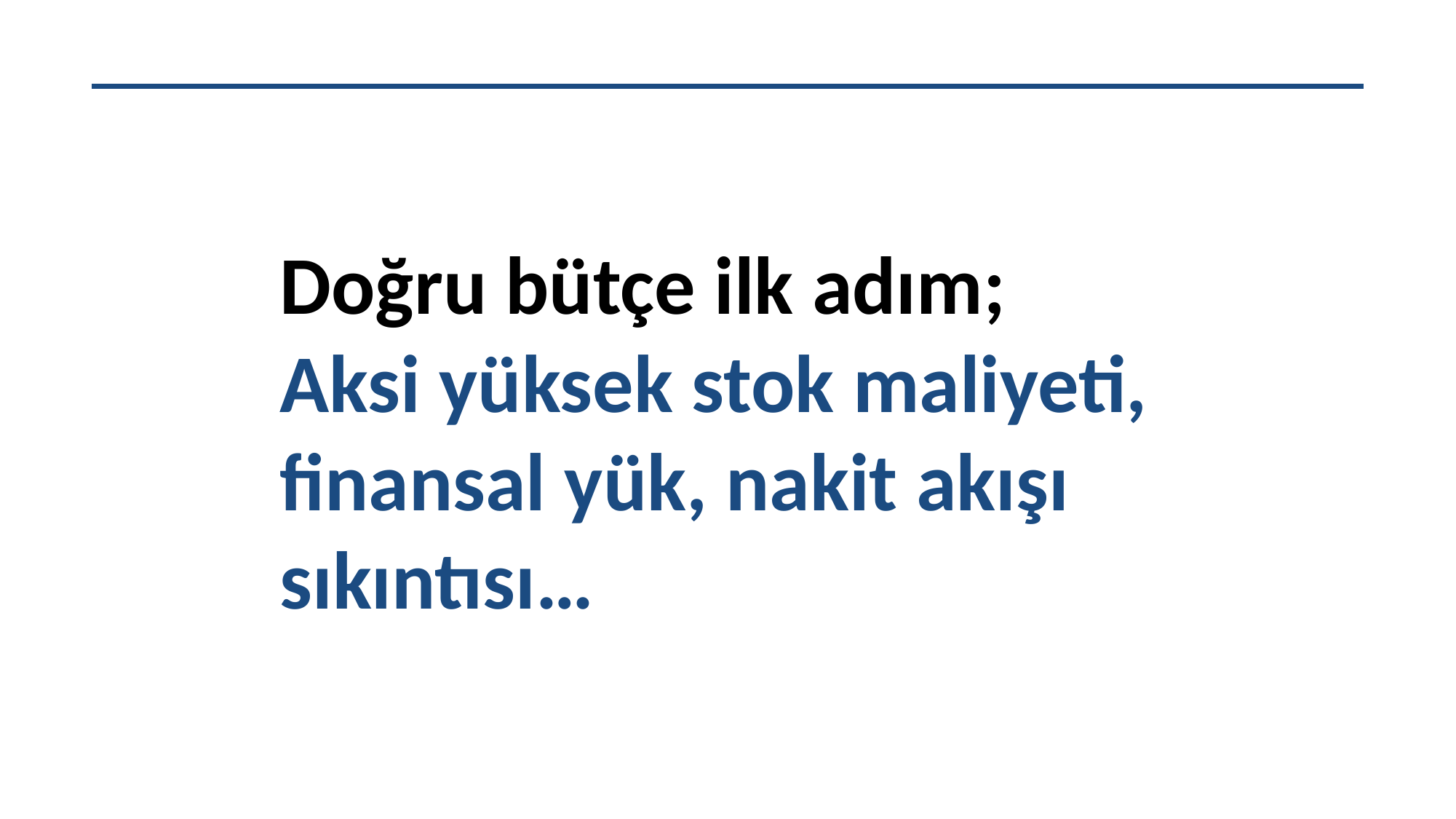

Doğru bütçe ilk adım;
Aksi yüksek stok maliyeti, finansal yük, nakit akışı sıkıntısı…